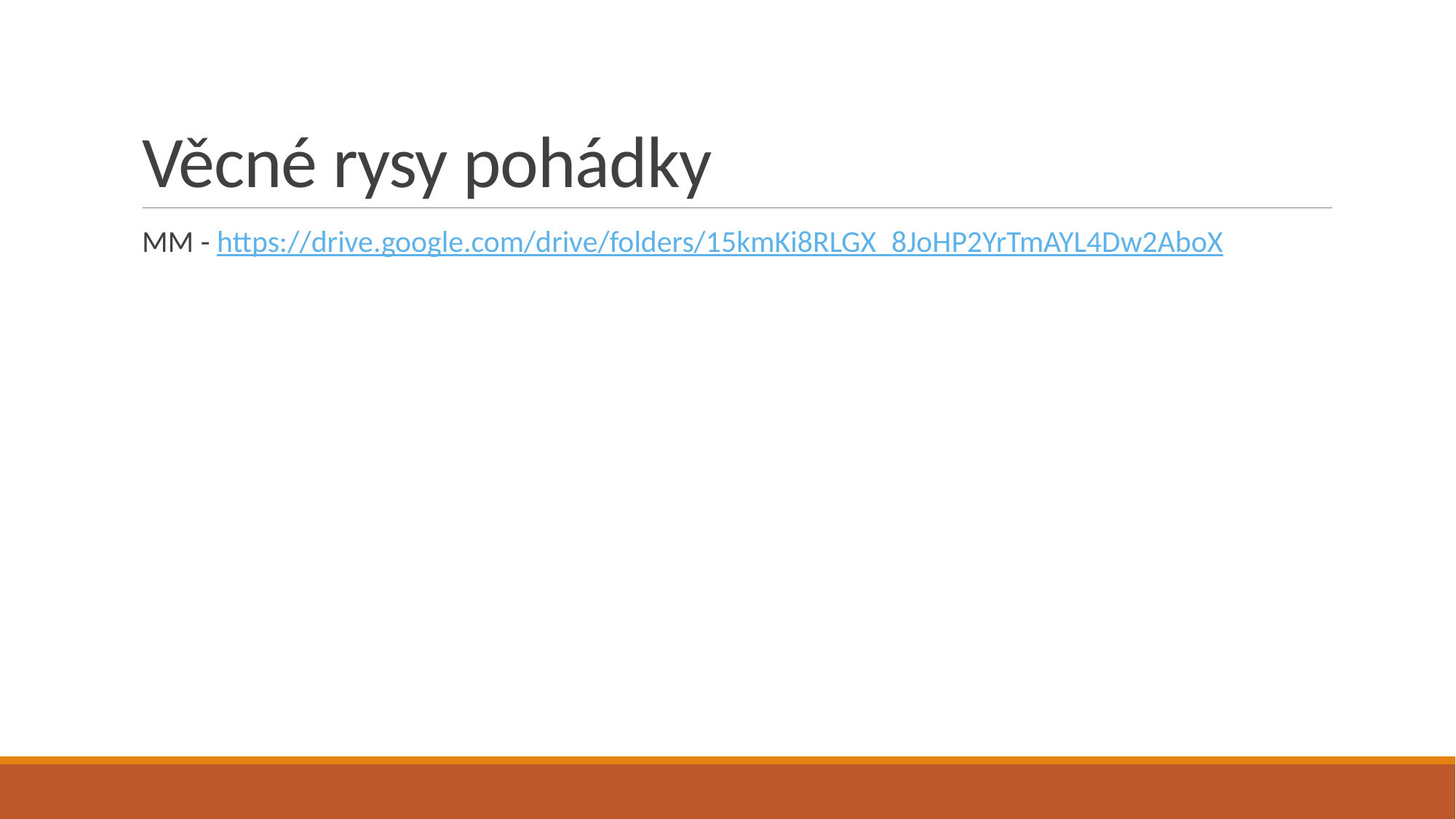

# Věcné rysy pohádky
MM - https://drive.google.com/drive/folders/15kmKi8RLGX_8JoHP2YrTmAYL4Dw2AboX